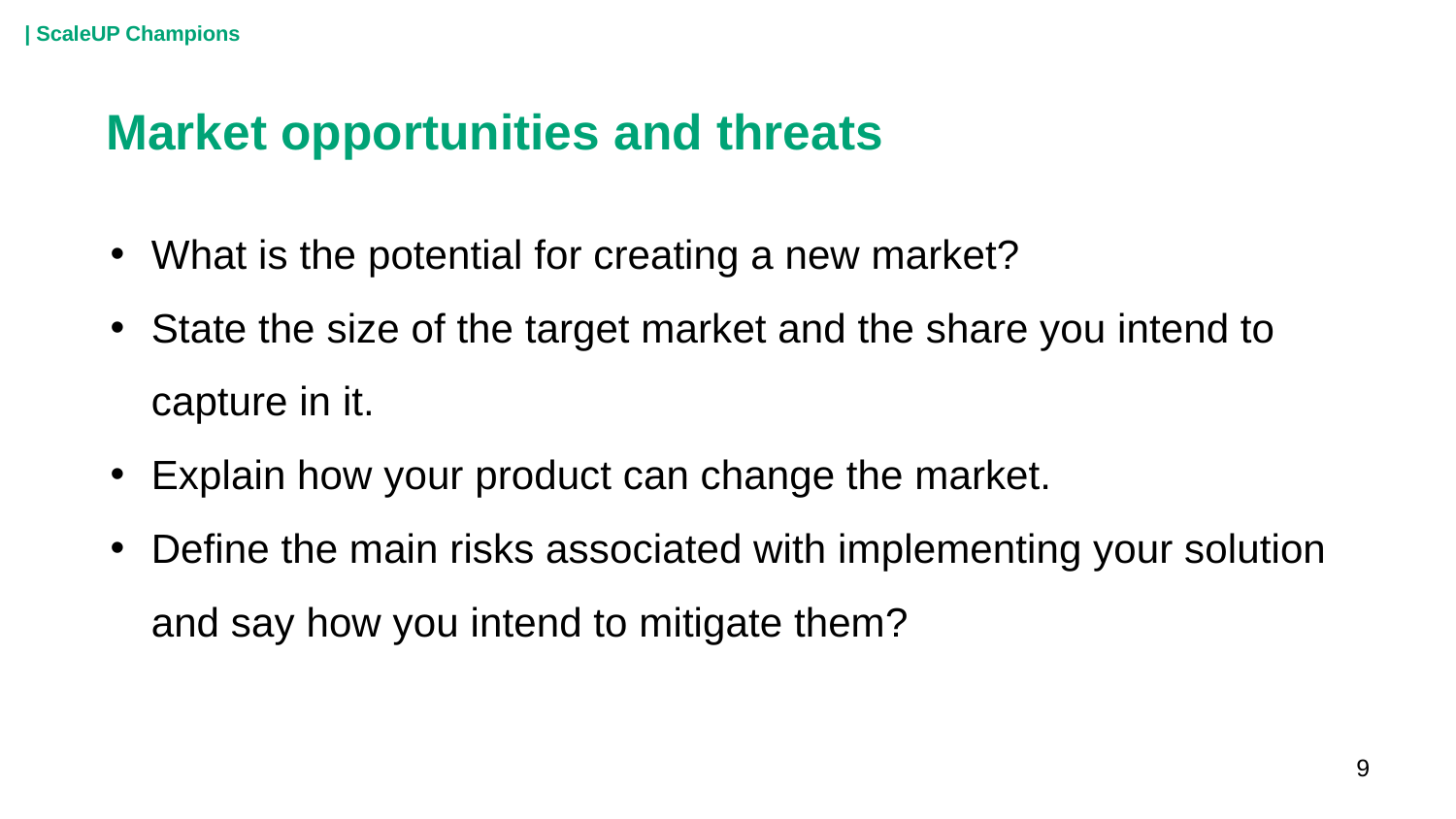

| ScaleUP Champions
Market opportunities and threats
What is the potential for creating a new market?
State the size of the target market and the share you intend to capture in it.
Explain how your product can change the market.
Define the main risks associated with implementing your solution and say how you intend to mitigate them?

9